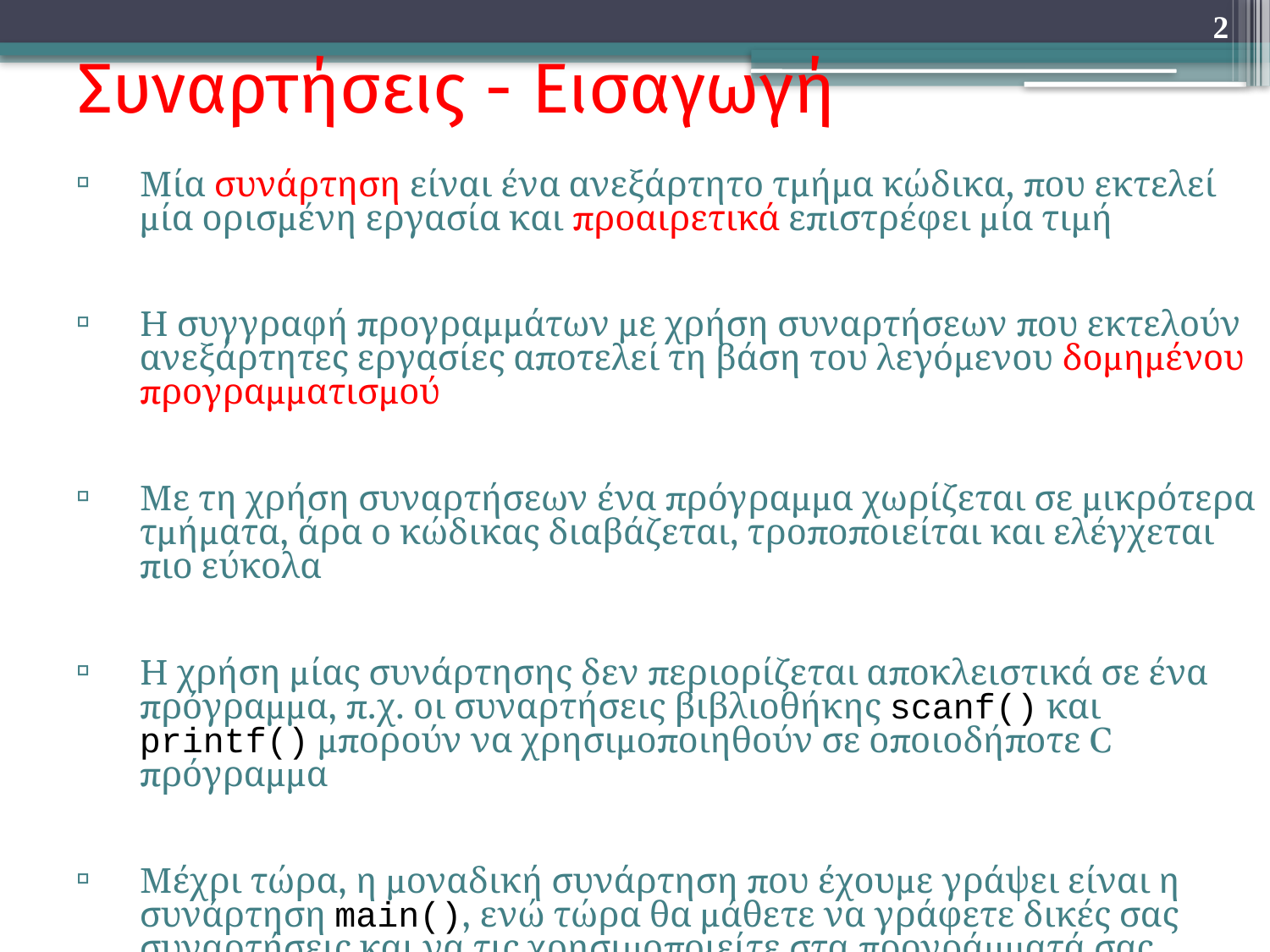

2
# Συναρτήσεις - Εισαγωγή
Μία συνάρτηση είναι ένα ανεξάρτητο τμήμα κώδικα, που εκτελεί μία ορισμένη εργασία και προαιρετικά επιστρέφει μία τιμή

Η συγγραφή προγραμμάτων με χρήση συναρτήσεων που εκτελούν ανεξάρτητες εργασίες αποτελεί τη βάση του λεγόμενου δομημένου προγραμματισμού

Με τη χρήση συναρτήσεων ένα πρόγραμμα χωρίζεται σε μικρότερα τμήματα, άρα ο κώδικας διαβάζεται, τροποποιείται και ελέγχεται πιο εύκολα

Η χρήση μίας συνάρτησης δεν περιορίζεται αποκλειστικά σε ένα πρόγραμμα, π.χ. οι συναρτήσεις βιβλιοθήκης scanf() και printf() μπορούν να χρησιμοποιηθούν σε οποιοδήποτε C πρόγραμμα

Μέχρι τώρα, η μοναδική συνάρτηση που έχουμε γράψει είναι η συνάρτηση main(), ενώ τώρα θα μάθετε να γράφετε δικές σας συναρτήσεις και να τις χρησιμοποιείτε στα προγράμματά σας